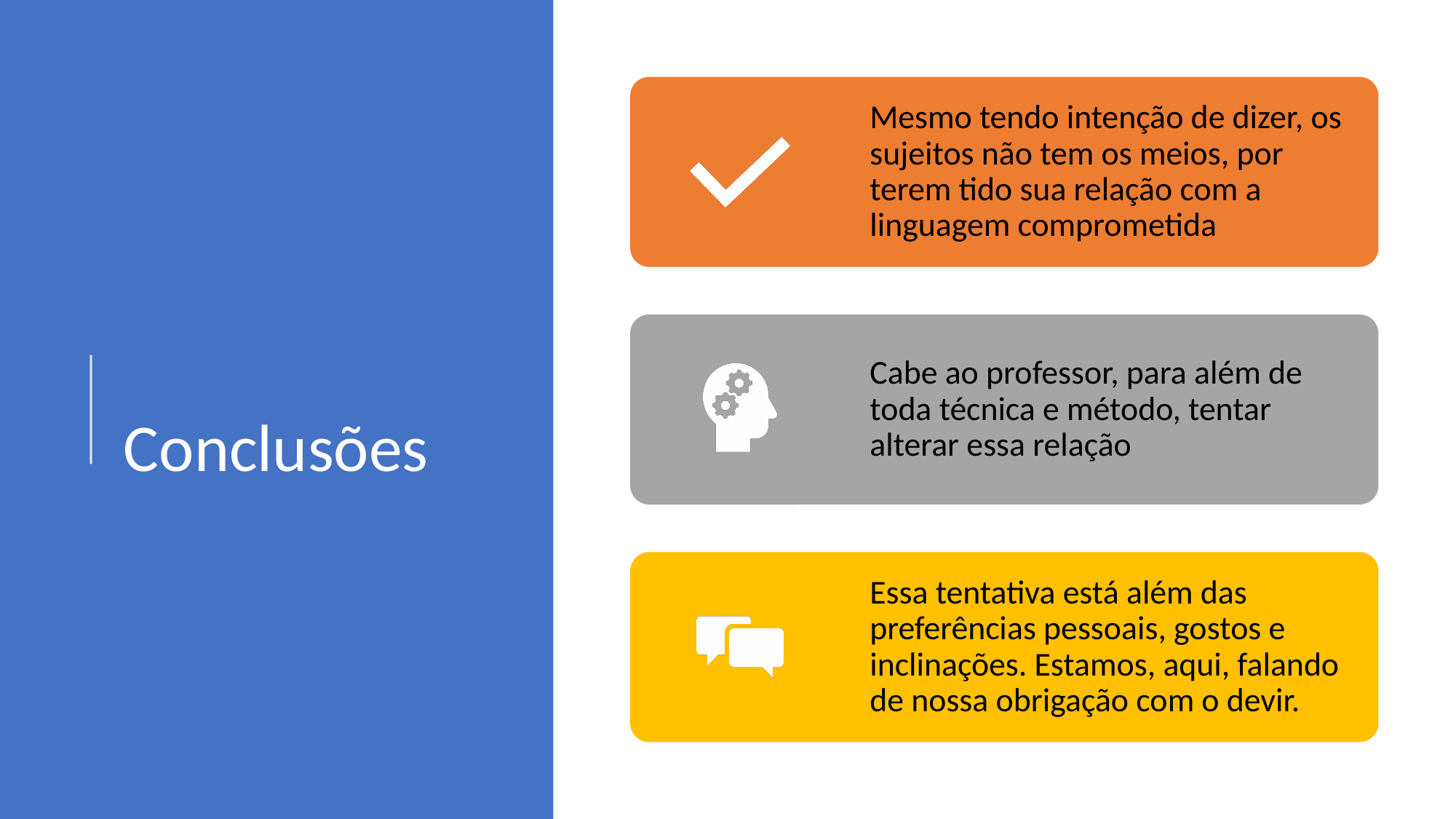

Mesmo tendo intenção de dizer, os sujeitos não tem os meios, por terem tido sua relação com a linguagem comprometida
Cabe ao professor, para além de toda técnica e método, tentar alterar essa relação
Essa tentativa está além das preferências pessoais, gostos e inclinações. Estamos, aqui, falando de nossa obrigação com o devir.
# Conclusões